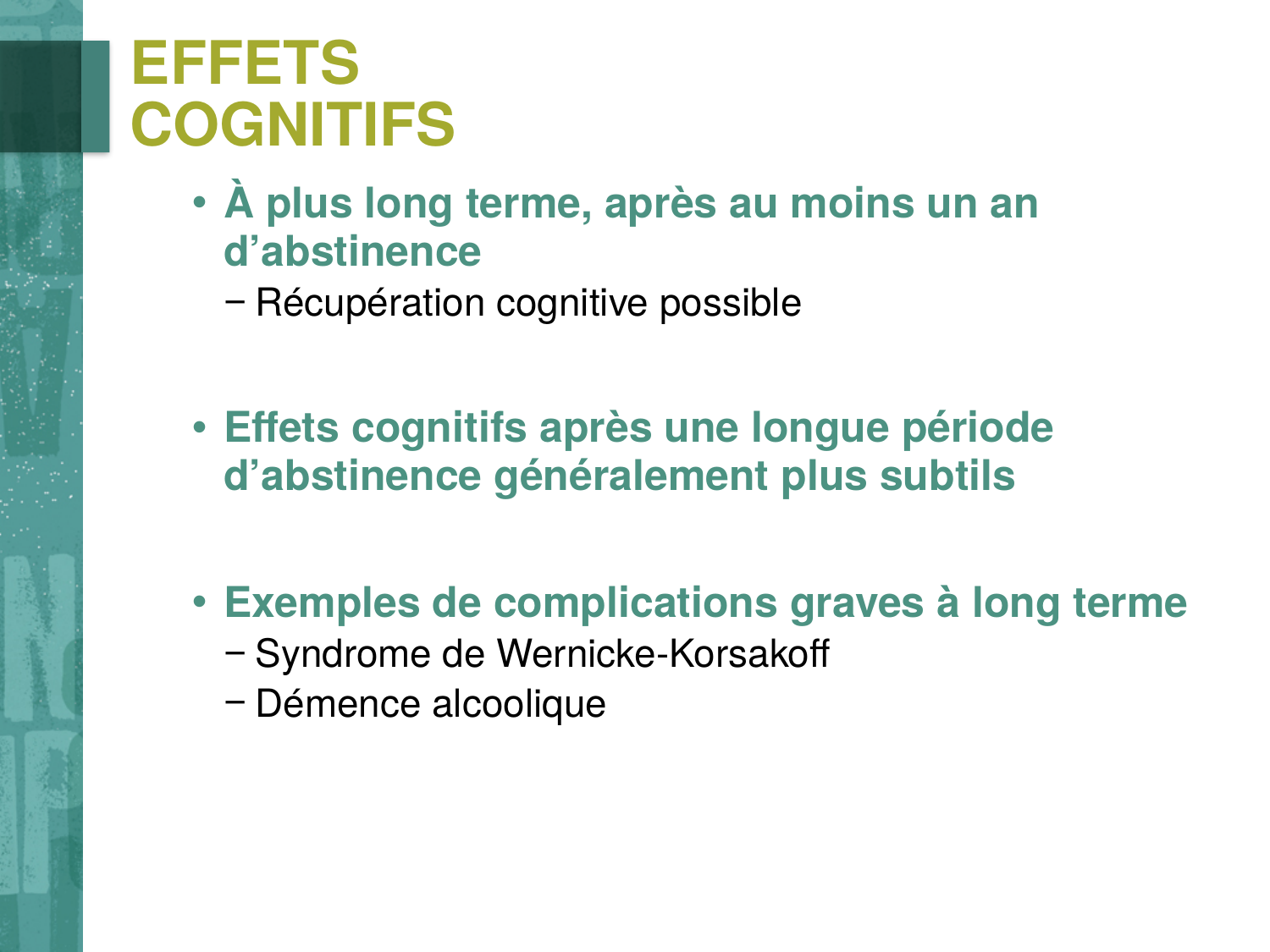

# Effets cognitifs
À plus long terme, après au moins un an d’abstinence
Récupération cognitive possible

Effets cognitifs après une longue période d’abstinence généralement plus subtils

Exemples de complications graves à long terme
Syndrome de Wernicke-Korsakoff
Démence alcoolique